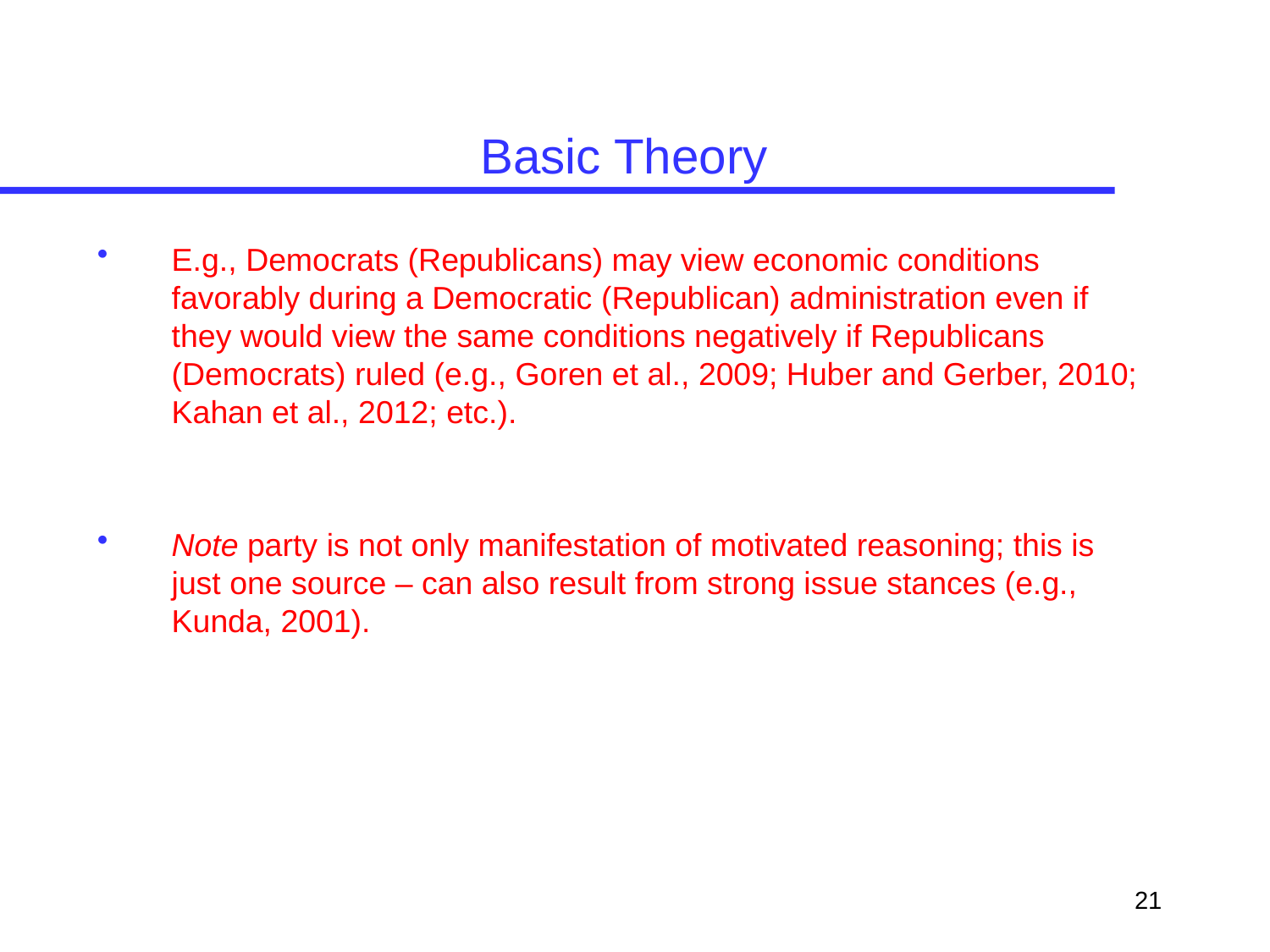

# Basic Theory
E.g., Democrats (Republicans) may view economic conditions favorably during a Democratic (Republican) administration even if they would view the same conditions negatively if Republicans (Democrats) ruled (e.g., Goren et al., 2009; Huber and Gerber, 2010; Kahan et al., 2012; etc.).

Note party is not only manifestation of motivated reasoning; this is just one source – can also result from strong issue stances (e.g., Kunda, 2001).

21